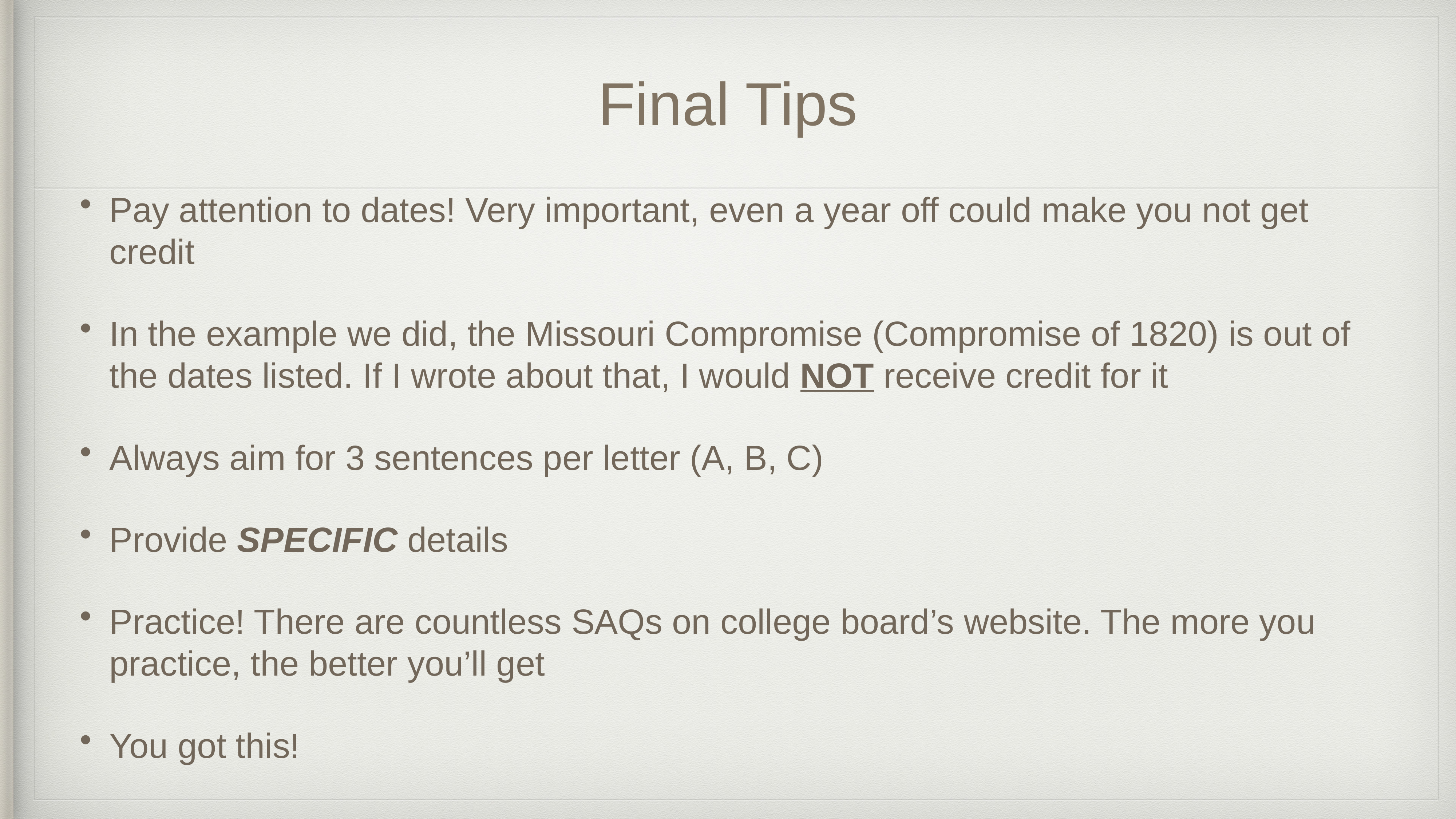

# Final Tips
Pay attention to dates! Very important, even a year off could make you not get credit
In the example we did, the Missouri Compromise (Compromise of 1820) is out of the dates listed. If I wrote about that, I would NOT receive credit for it
Always aim for 3 sentences per letter (A, B, C)
Provide SPECIFIC details
Practice! There are countless SAQs on college board’s website. The more you practice, the better you’ll get
You got this!